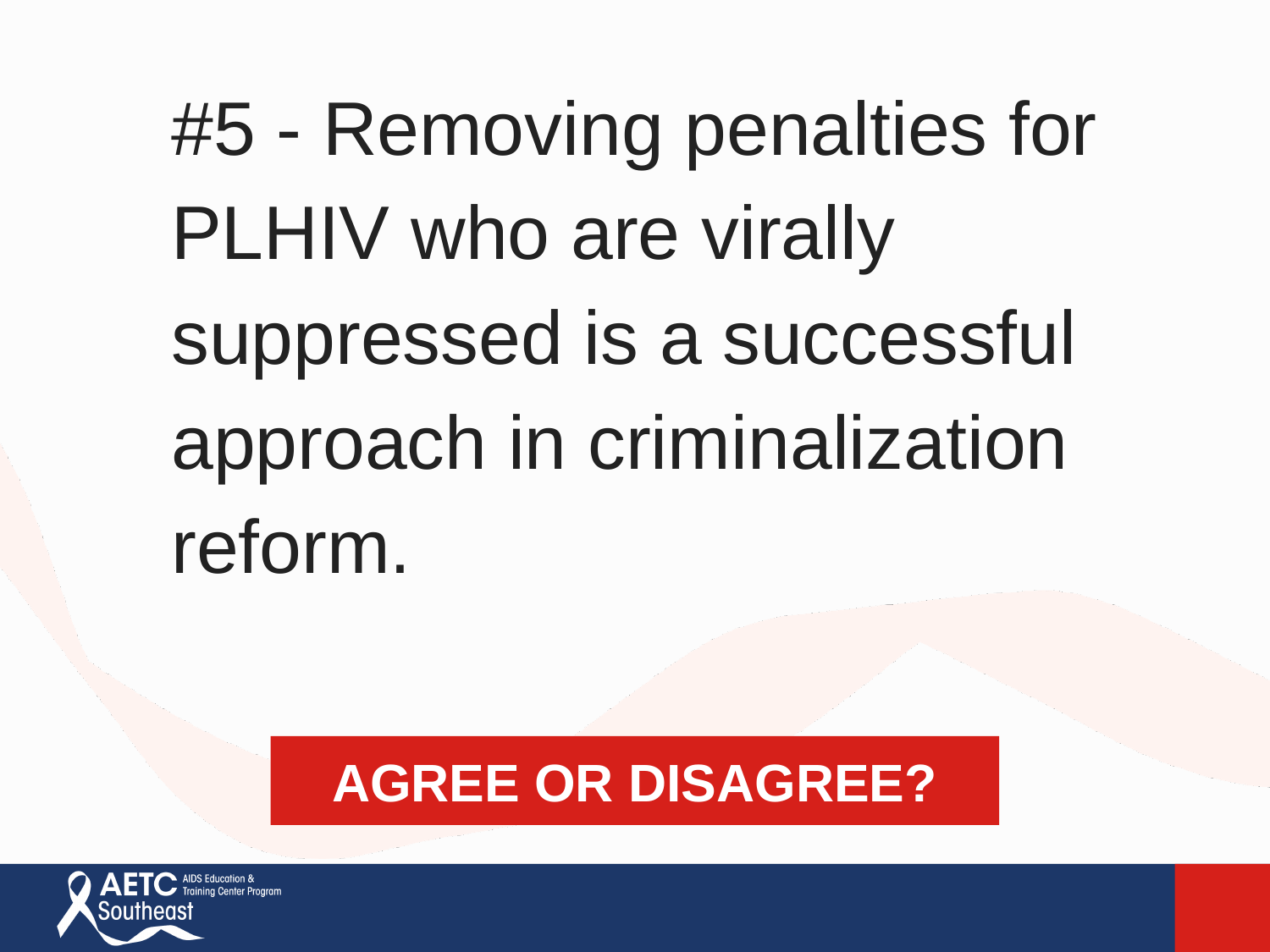

#5 - Removing penalties for PLHIV who are virally suppressed is a successful approach in criminalization reform.

AGREE OR DISAGREE?